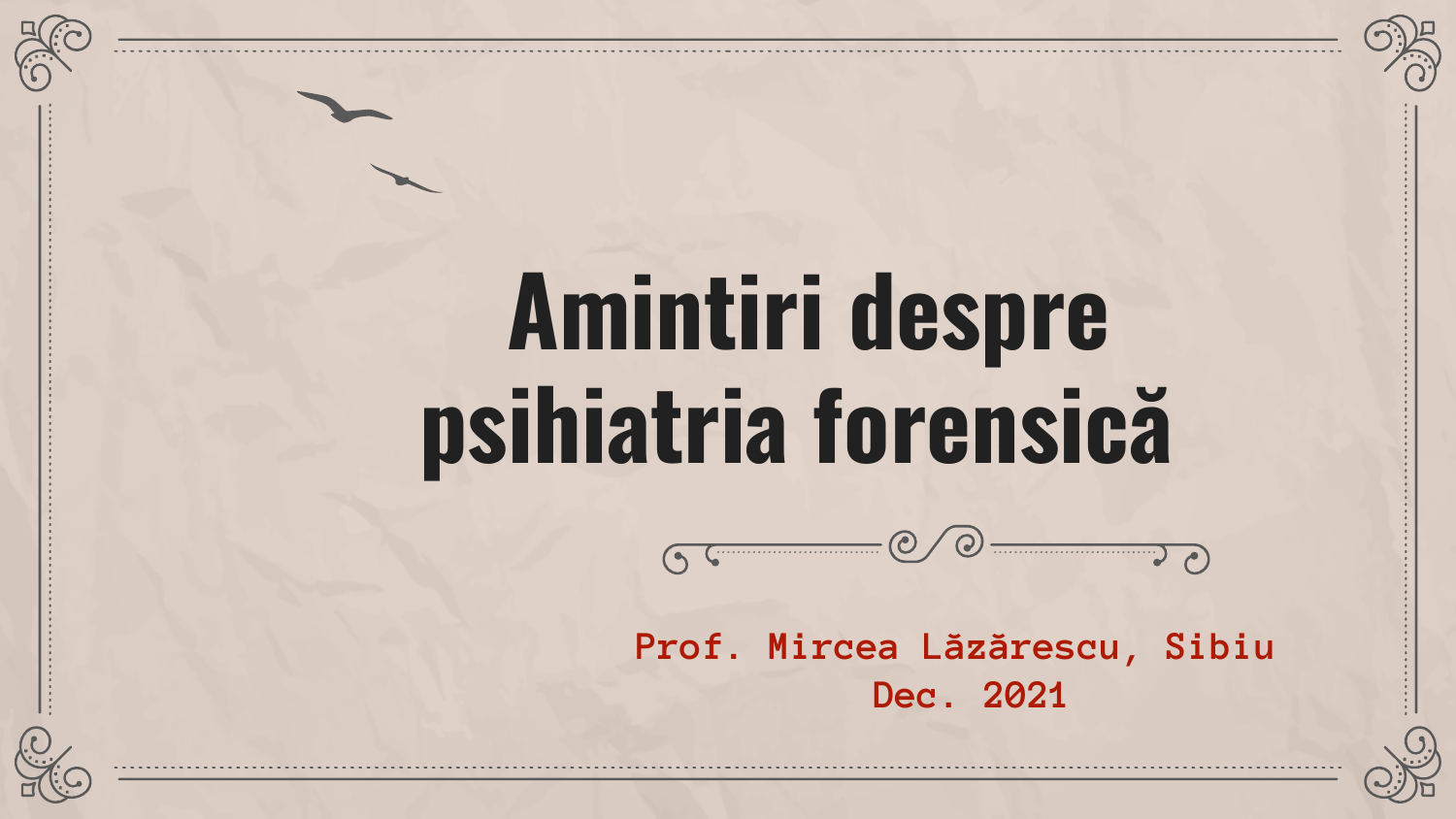

# Amintiri despre psihiatria forensică

 Prof. Mircea Lăzărescu, Sibiu Dec. 2021